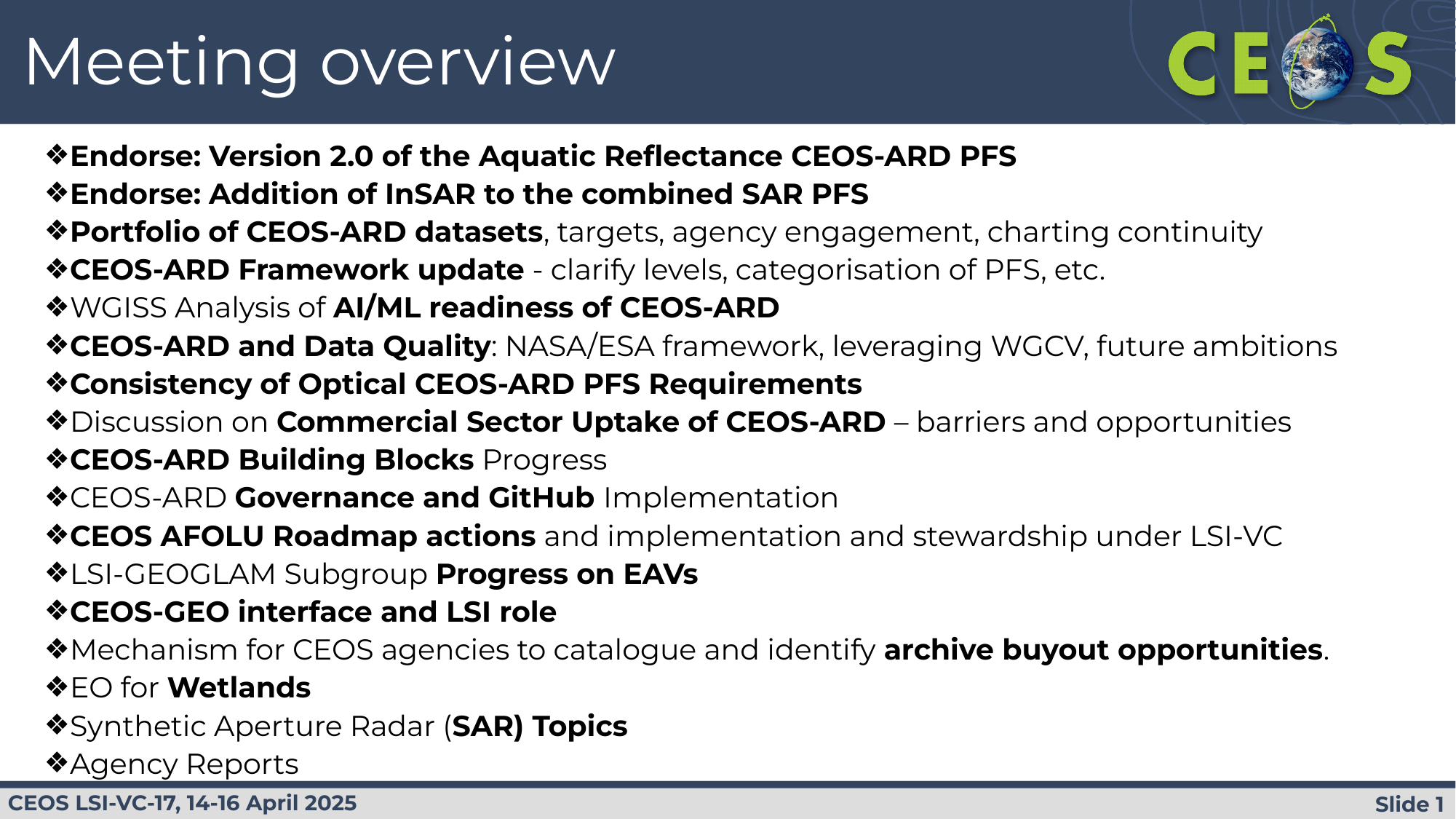

Meeting overview
Endorse: Version 2.0 of the Aquatic Reflectance CEOS-ARD PFS
Endorse: Addition of InSAR to the combined SAR PFS
Portfolio of CEOS-ARD datasets, targets, agency engagement, charting continuity
CEOS-ARD Framework update - clarify levels, categorisation of PFS, etc.
WGISS Analysis of AI/ML readiness of CEOS-ARD
CEOS-ARD and Data Quality: NASA/ESA framework, leveraging WGCV, future ambitions
Consistency of Optical CEOS-ARD PFS Requirements
Discussion on Commercial Sector Uptake of CEOS-ARD – barriers and opportunities
CEOS-ARD Building Blocks Progress
CEOS-ARD Governance and GitHub Implementation
CEOS AFOLU Roadmap actions and implementation and stewardship under LSI-VC
LSI-GEOGLAM Subgroup Progress on EAVs
CEOS-GEO interface and LSI role
Mechanism for CEOS agencies to catalogue and identify archive buyout opportunities.
EO for Wetlands
Synthetic Aperture Radar (SAR) Topics
Agency Reports